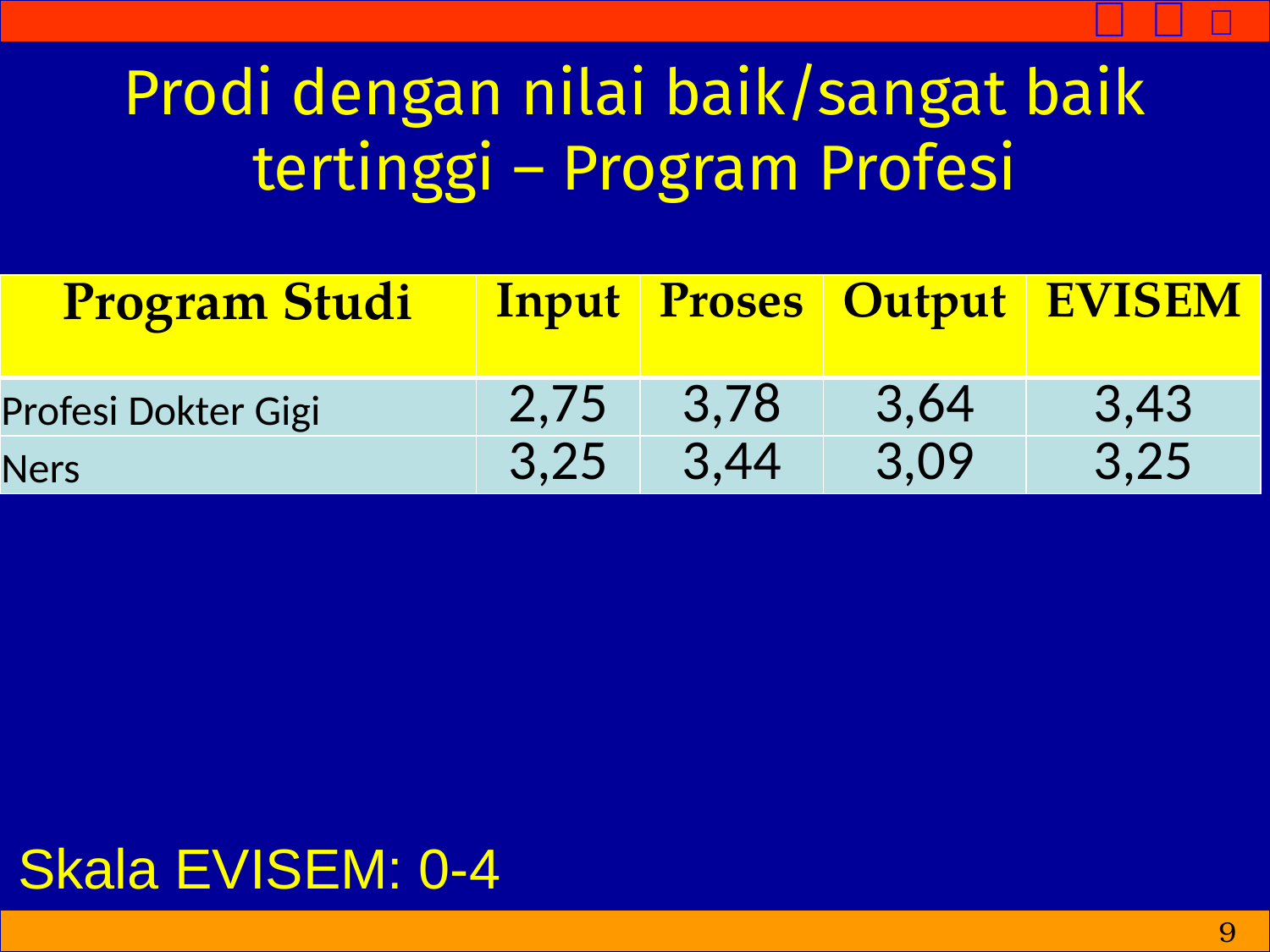

# Prodi dengan nilai baik/sangat baik tertinggi – Program Profesi
| Program Studi | Input | Proses | Output | EVISEM |
| --- | --- | --- | --- | --- |
| Profesi Dokter Gigi | 2,75 | 3,78 | 3,64 | 3,43 |
| Ners | 3,25 | 3,44 | 3,09 | 3,25 |
Skala EVISEM: 0-4
9